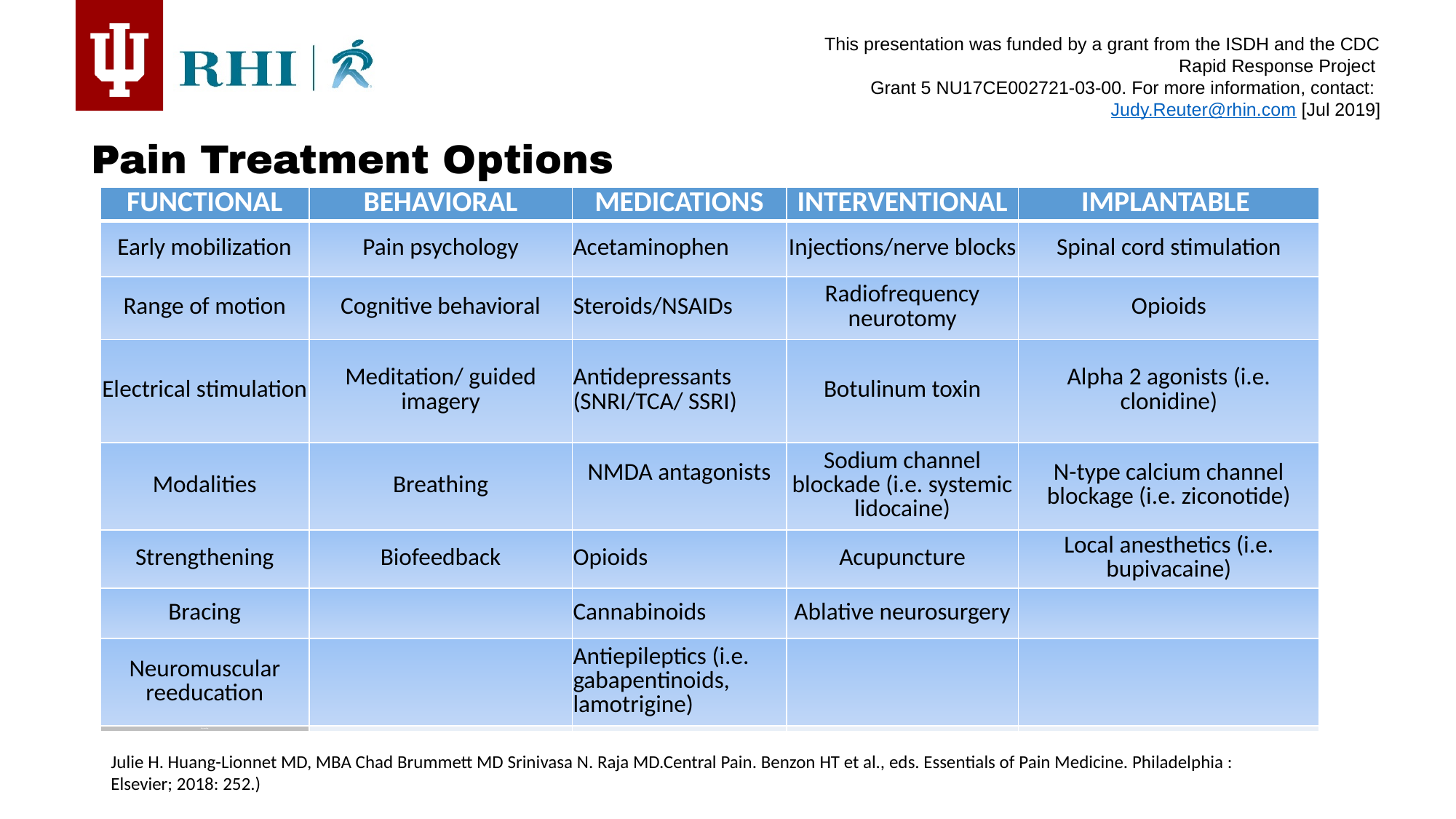

Pain Treatment Options

| FUNCTIONAL | BEHAVIORAL | MEDICATIONS | INTERVENTIONAL | IMPLANTABLE |
| --- | --- | --- | --- | --- |
| Early mobilization | Pain psychology | Acetaminophen | Injections/nerve blocks | Spinal cord stimulation |
| Range of motion | Cognitive behavioral | Steroids/NSAIDs | Radiofrequency neurotomy | Opioids |
| Electrical stimulation | Meditation/ guided imagery | Antidepressants (SNRI/TCA/ SSRI) | Botulinum toxin | Alpha 2 agonists (i.e. clonidine) |
| Modalities | Breathing | NMDA antagonists | Sodium channel blockade (i.e. systemic lidocaine) | N-type calcium channel blockage (i.e. ziconotide) |
| Strengthening | Biofeedback | Opioids | Acupuncture | Local anesthetics (i.e. bupivacaine) |
| Bracing |  | Cannabinoids | Ablative neurosurgery |  |
| Neuromuscular reeducation |  | Antiepileptics (i.e. gabapentinoids, lamotrigine) |  |  |
| Dry needling |  |  |  |  |
Julie H. Huang-Lionnet MD, MBA Chad Brummett MD Srinivasa N. Raja MD.Central Pain. Benzon HT et al., eds. Essentials of Pain Medicine. Philadelphia : Elsevier; 2018: 252.)